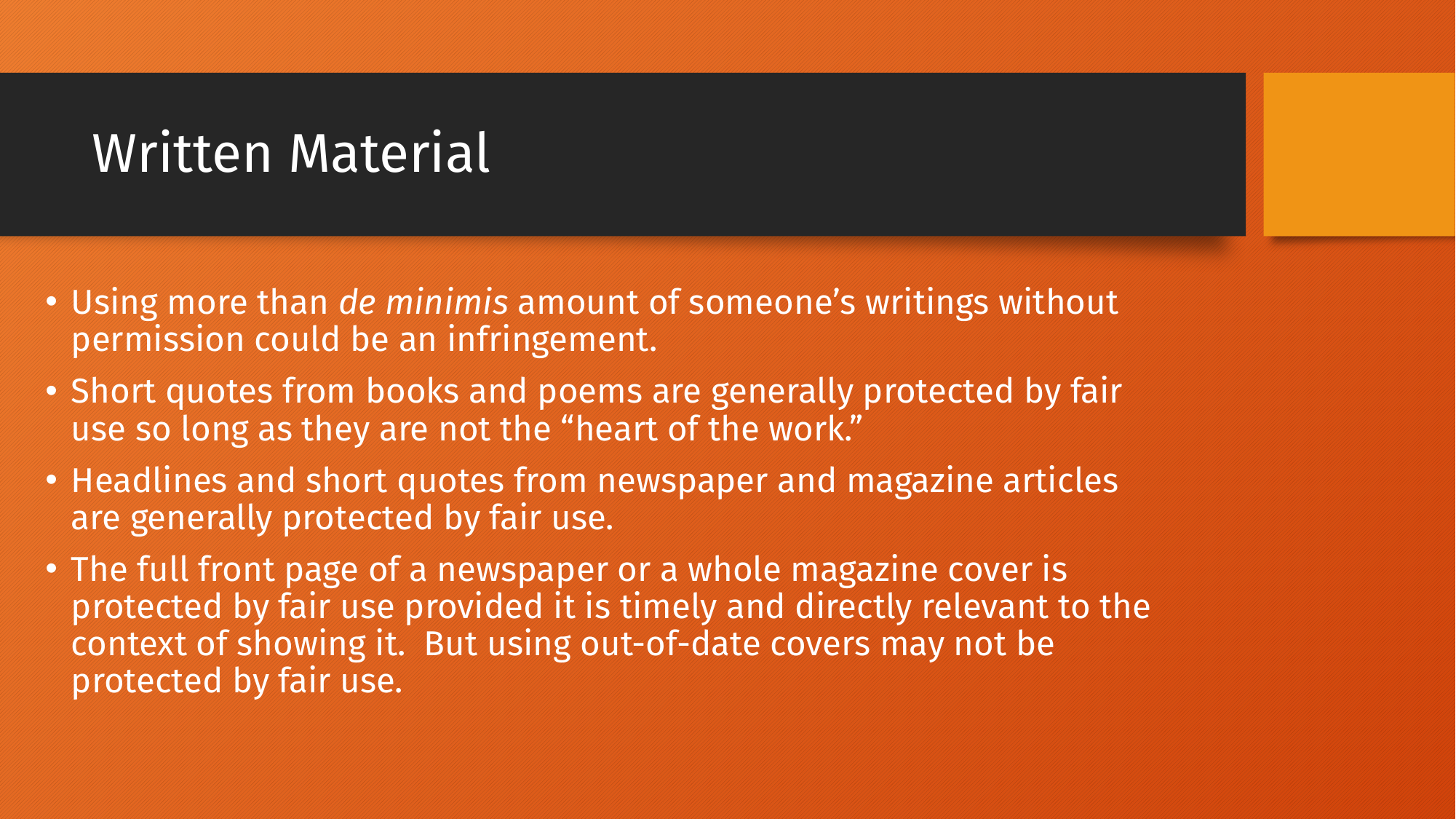

# Written Material
Using more than de minimis amount of someone’s writings without permission could be an infringement.
Short quotes from books and poems are generally protected by fair use so long as they are not the “heart of the work.”
Headlines and short quotes from newspaper and magazine articles are generally protected by fair use.
The full front page of a newspaper or a whole magazine cover is protected by fair use provided it is timely and directly relevant to the context of showing it.  But using out-of-date covers may not be protected by fair use.